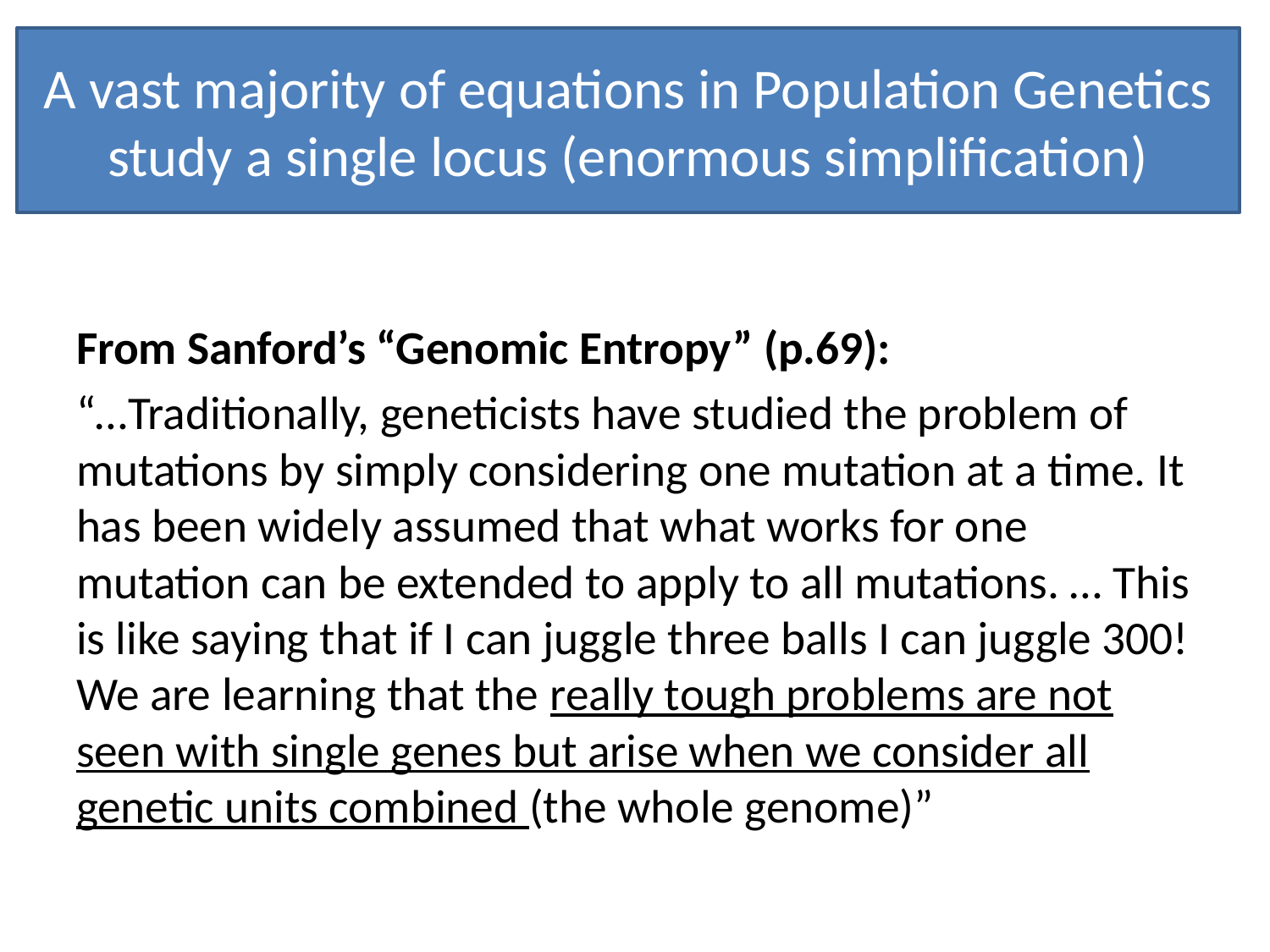

# A vast majority of equations in Population Genetics study a single locus (enormous simplification)
From Sanford’s “Genomic Entropy” (p.69):
“…Traditionally, geneticists have studied the problem of mutations by simply considering one mutation at a time. It has been widely assumed that what works for one mutation can be extended to apply to all mutations. … This is like saying that if I can juggle three balls I can juggle 300! We are learning that the really tough problems are not seen with single genes but arise when we consider all genetic units combined (the whole genome)”